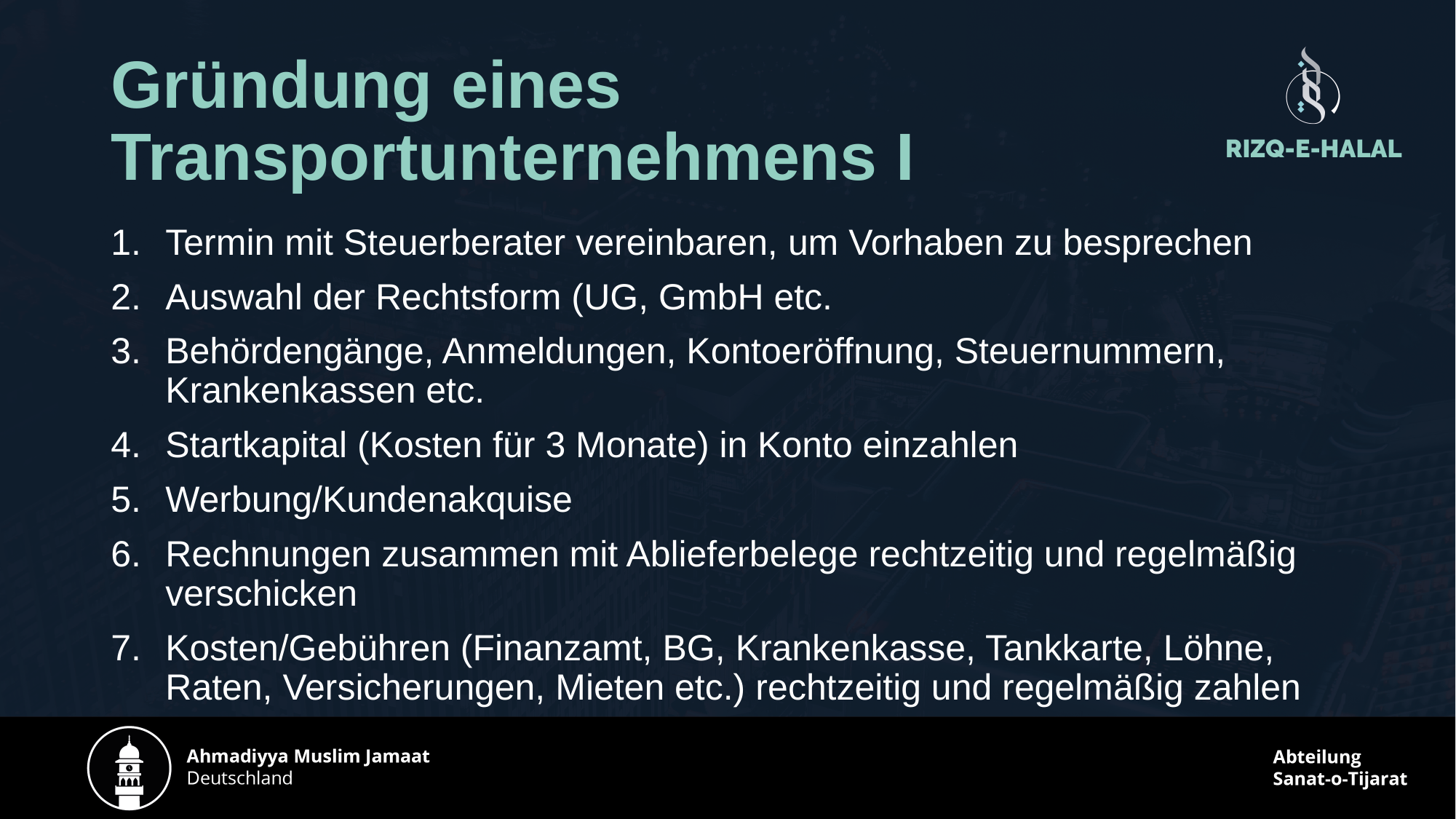

# Gründung eines Transportunternehmens I
Termin mit Steuerberater vereinbaren, um Vorhaben zu besprechen
Auswahl der Rechtsform (UG, GmbH etc.
Behördengänge, Anmeldungen, Kontoeröffnung, Steuernummern, Krankenkassen etc.
Startkapital (Kosten für 3 Monate) in Konto einzahlen
Werbung/Kundenakquise
Rechnungen zusammen mit Ablieferbelege rechtzeitig und regelmäßig verschicken
Kosten/Gebühren (Finanzamt, BG, Krankenkasse, Tankkarte, Löhne, Raten, Versicherungen, Mieten etc.) rechtzeitig und regelmäßig zahlen